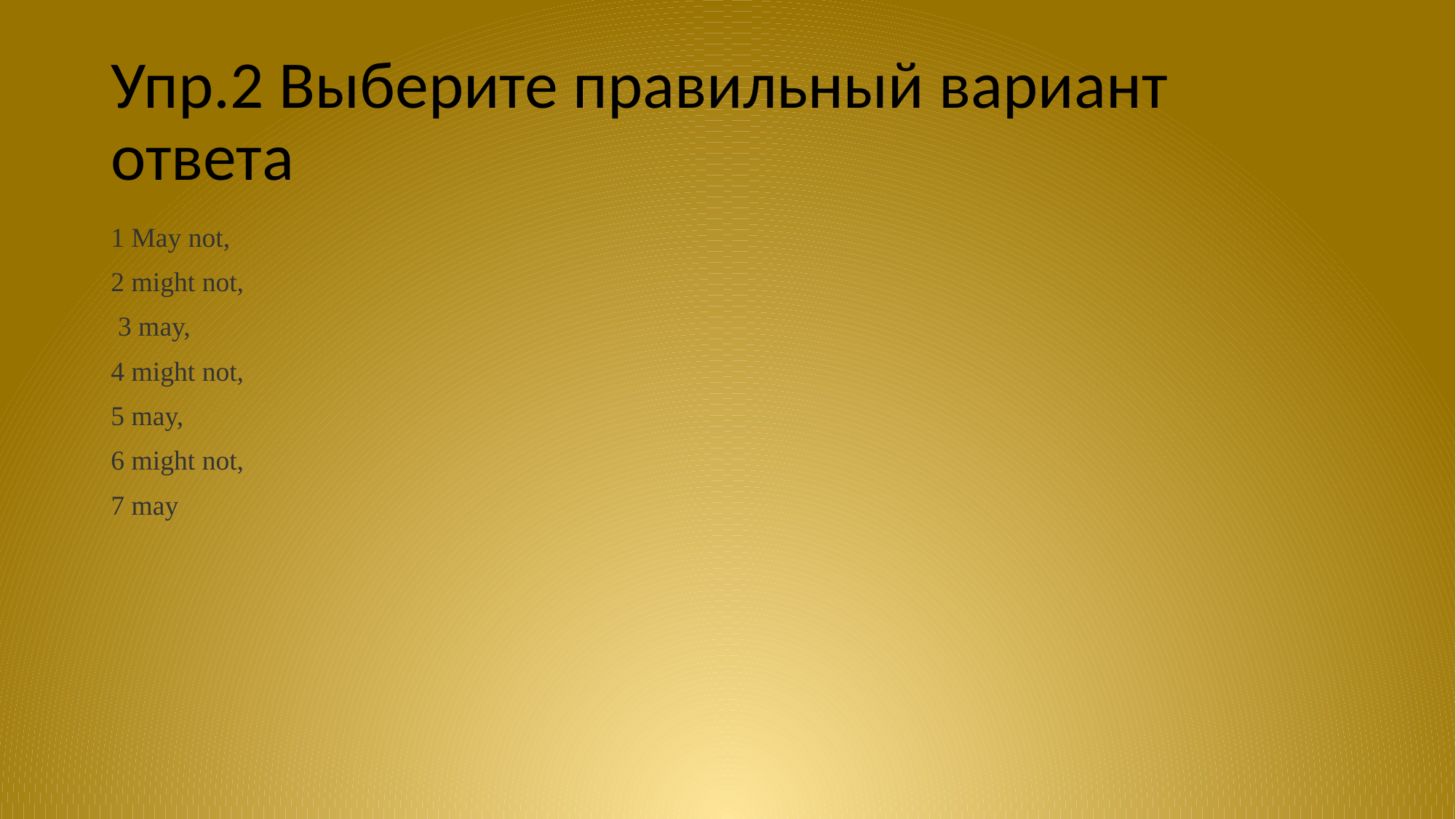

# Упр.2 Выберите правильный вариант ответа
1 May not,
2 might not,
 3 may,
4 might not,
5 may,
6 might not,
7 may